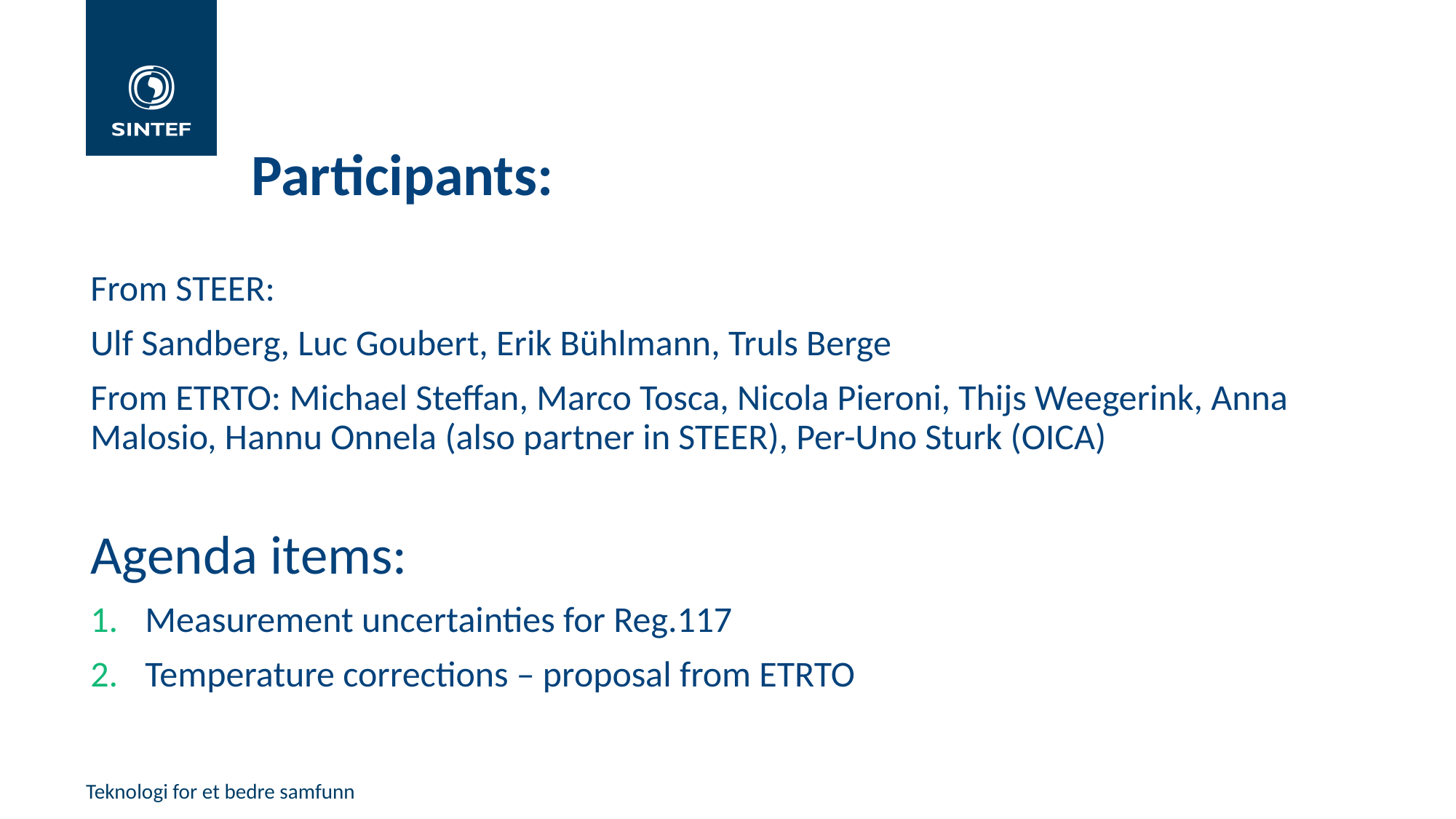

# Participants:
From STEER:
Ulf Sandberg, Luc Goubert, Erik Bühlmann, Truls Berge
From ETRTO: Michael Steffan, Marco Tosca, Nicola Pieroni, Thijs Weegerink, Anna Malosio, Hannu Onnela (also partner in STEER), Per-Uno Sturk (OICA)

Agenda items:
Measurement uncertainties for Reg.117
Temperature corrections – proposal from ETRTO

Teknologi for et bedre samfunn